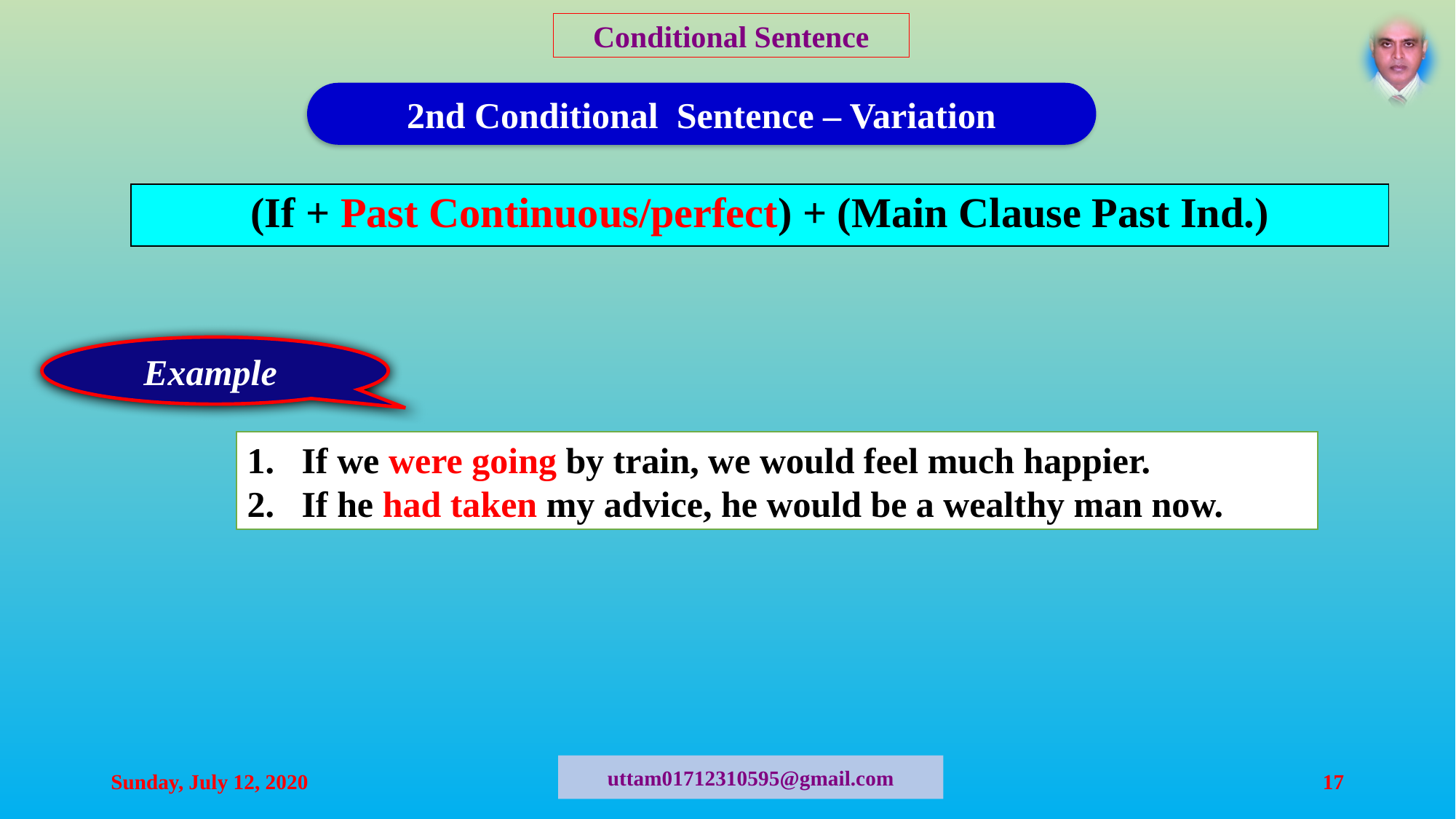

Conditional Sentence
2nd Conditional  Sentence – Variation
| (If + Past Continuous/perfect) + (Main Clause Past Ind.) |
| --- |
Example
If we were going by train, we would feel much happier.
If he had taken my advice, he would be a wealthy man now.
Sunday, July 12, 2020
17